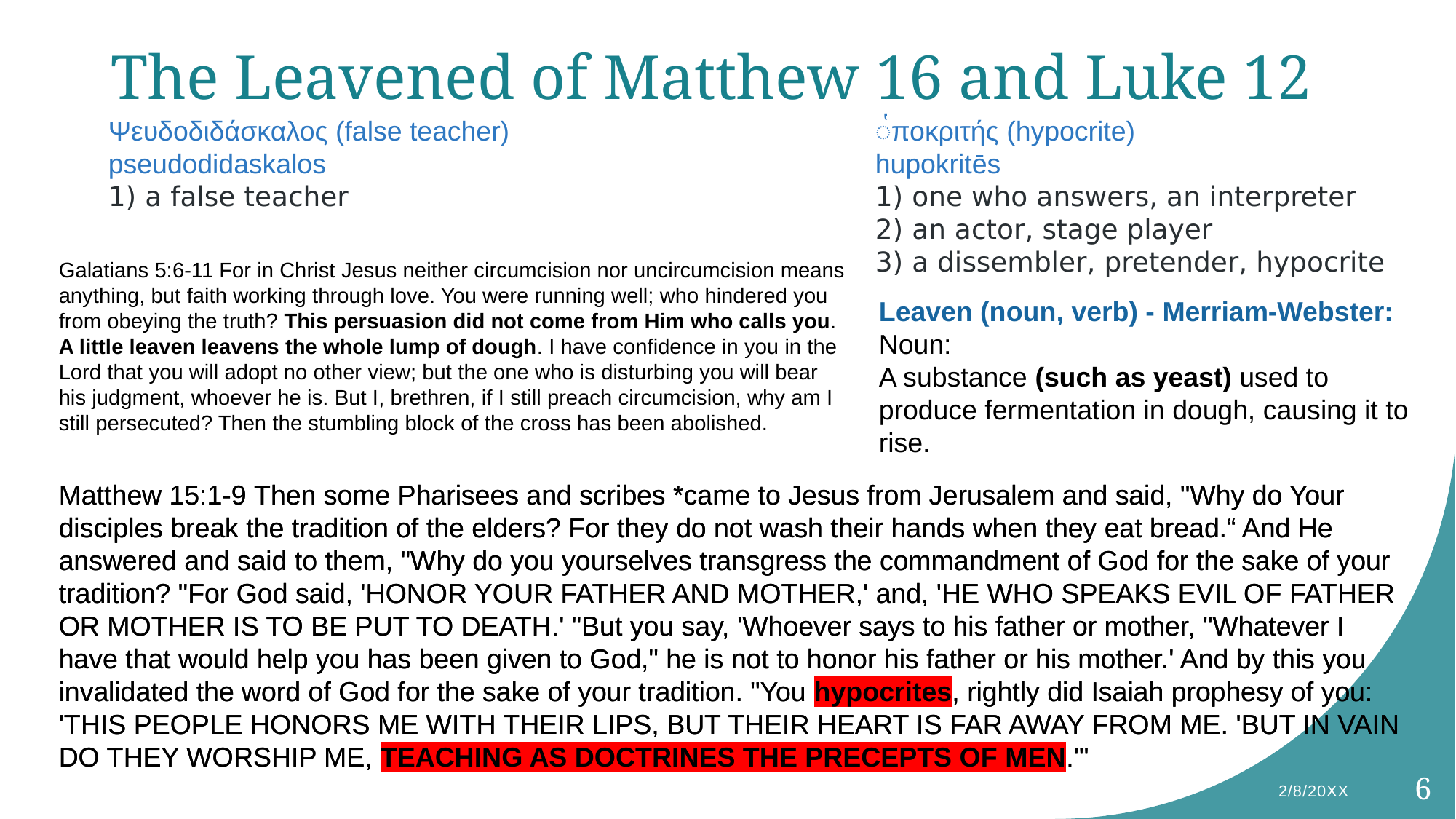

# The Leavened of Matthew 16 and Luke 12
Ψευδοδιδάσκαλος (false teacher)
pseudodidaskalos
1) a false teacher
̔ποκριτής (hypocrite)
hupokritēs
1) one who answers, an interpreter
2) an actor, stage player
3) a dissembler, pretender, hypocrite
Galatians 5:6-11 For in Christ Jesus neither circumcision nor uncircumcision means anything, but faith working through love. You were running well; who hindered you from obeying the truth? This persuasion did not come from Him who calls you. A little leaven leavens the whole lump of dough. I have confidence in you in the Lord that you will adopt no other view; but the one who is disturbing you will bear his judgment, whoever he is. But I, brethren, if I still preach circumcision, why am I still persecuted? Then the stumbling block of the cross has been abolished.
Leaven (noun, verb) - Merriam-Webster:
Noun:
A substance (such as yeast) used to produce fermentation in dough, causing it to rise.

Matthew 15:1-9 Then some Pharisees and scribes *came to Jesus from Jerusalem and said, "Why do Your disciples break the tradition of the elders? For they do not wash their hands when they eat bread.“ And He answered and said to them, "Why do you yourselves transgress the commandment of God for the sake of your tradition? "For God said, 'HONOR YOUR FATHER AND MOTHER,' and, 'HE WHO SPEAKS EVIL OF FATHER OR MOTHER IS TO BE PUT TO DEATH.' "But you say, 'Whoever says to his father or mother, "Whatever I have that would help you has been given to God," he is not to honor his father or his mother.' And by this you invalidated the word of God for the sake of your tradition. "You hypocrites, rightly did Isaiah prophesy of you: 'THIS PEOPLE HONORS ME WITH THEIR LIPS, BUT THEIR HEART IS FAR AWAY FROM ME. 'BUT IN VAIN DO THEY WORSHIP ME, TEACHING AS DOCTRINES THE PRECEPTS OF MEN.'"
Matthew 15:1-9 Then some Pharisees and scribes *came to Jesus from Jerusalem and said, "Why do Your disciples break the tradition of the elders? For they do not wash their hands when they eat bread.“ And He answered and said to them, "Why do you yourselves transgress the commandment of God for the sake of your tradition? "For God said, 'HONOR YOUR FATHER AND MOTHER,' and, 'HE WHO SPEAKS EVIL OF FATHER OR MOTHER IS TO BE PUT TO DEATH.' "But you say, 'Whoever says to his father or mother, "Whatever I have that would help you has been given to God," he is not to honor his father or his mother.' And by this you invalidated the word of God for the sake of your tradition. "You hypocrites, rightly did Isaiah prophesy of you: 'THIS PEOPLE HONORS ME WITH THEIR LIPS, BUT THEIR HEART IS FAR AWAY FROM ME. 'BUT IN VAIN DO THEY WORSHIP ME, TEACHING AS DOCTRINES THE PRECEPTS OF MEN.'"
2/8/20XX
6